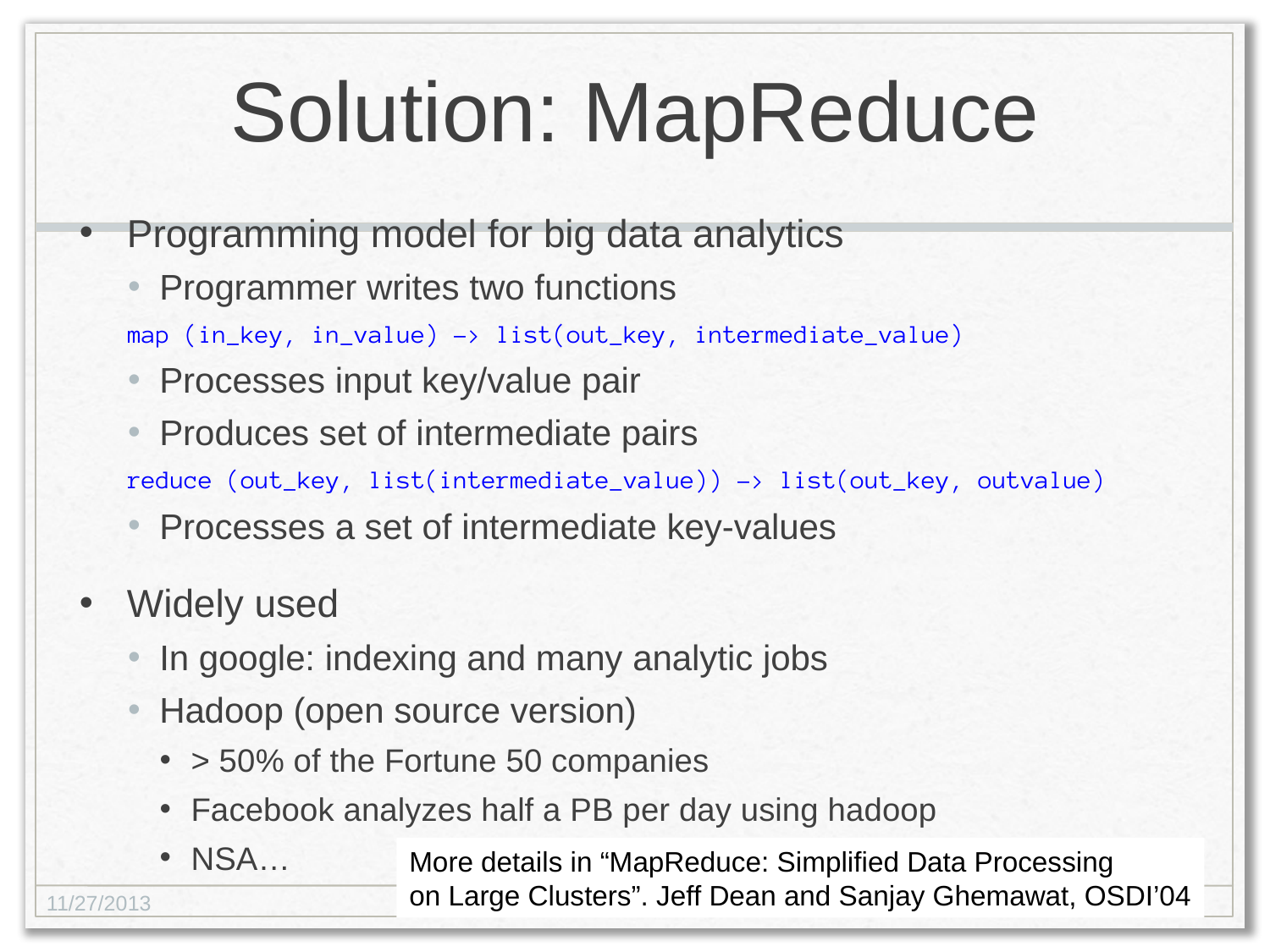

# Solution: MapReduce
Programming model for big data analytics
Programmer writes two functions
map (in_key, in_value) -> list(out_key, intermediate_value)
Processes input key/value pair
Produces set of intermediate pairs
reduce (out_key, list(intermediate_value)) -> list(out_key, outvalue)
Processes a set of intermediate key-values
Widely used
In google: indexing and many analytic jobs
Hadoop (open source version)
> 50% of the Fortune 50 companies
Facebook analyzes half a PB per day using hadoop
NSA…

More details in “MapReduce: Simplified Data Processing
on Large Clusters”. Jeff Dean and Sanjay Ghemawat, OSDI’04
11/27/2013